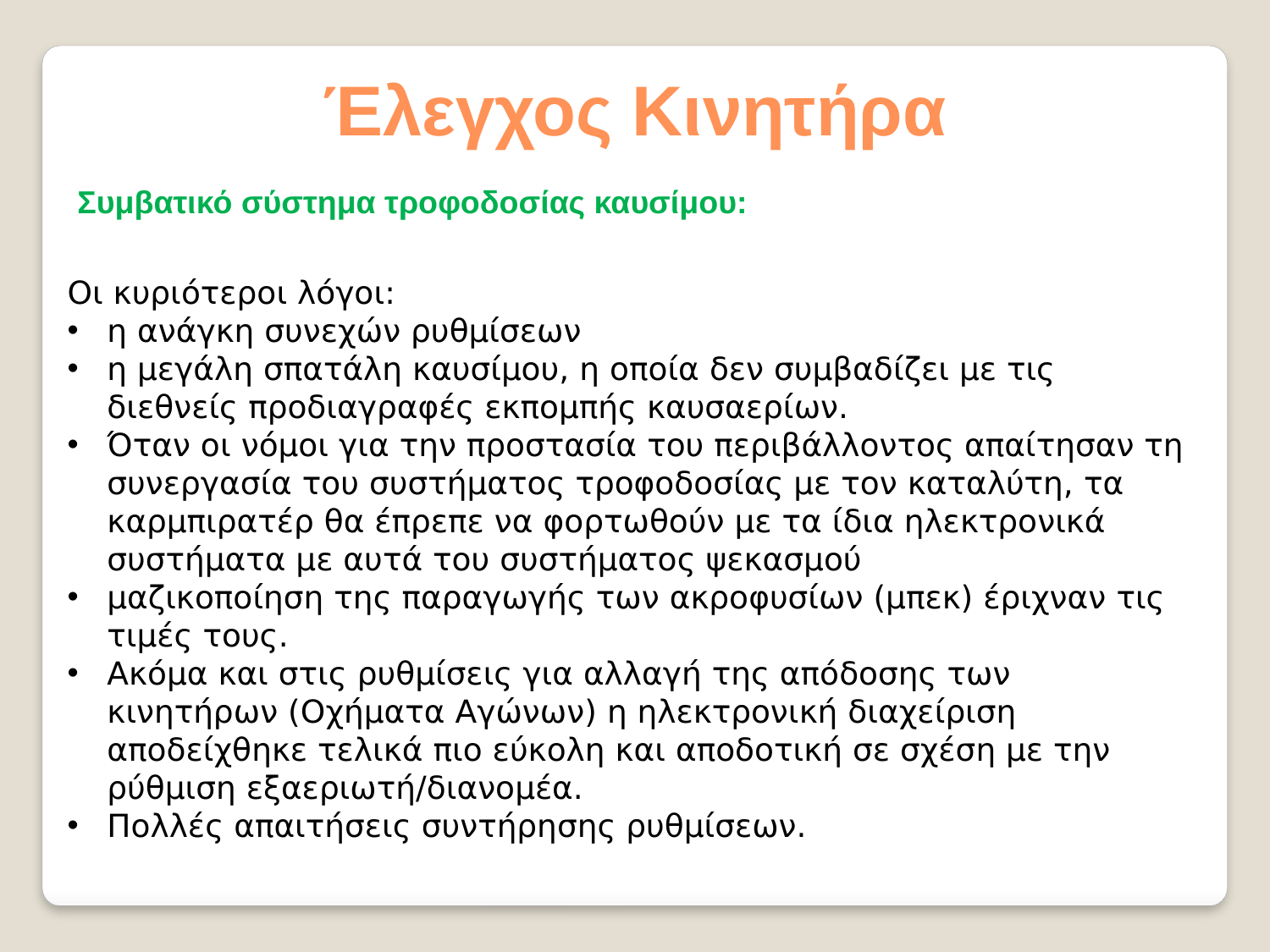

Έλεγχος Κινητήρα
Συμβατικό σύστημα τροφοδοσίας καυσίμου:
Οι κυριότεροι λόγοι:
η ανάγκη συνεχών ρυθμίσεων
η μεγάλη σπατάλη καυσίμου, η οποία δεν συμβαδίζει με τις διεθνείς προδιαγραφές εκπομπής καυσαερίων.
Όταν οι νόμοι για την προστασία του περιβάλλοντος απαίτησαν τη συνεργασία του συστήματος τροφοδοσίας με τον καταλύτη, τα καρμπιρατέρ θα έπρεπε να φορτωθούν με τα ίδια ηλεκτρονικά συστήματα με αυτά του συστήματος ψεκασμού
μαζικοποίηση της παραγωγής των ακροφυσίων (μπεκ) έριχναν τις τιμές τους.
Ακόμα και στις ρυθμίσεις για αλλαγή της απόδοσης των κινητήρων (Οχήματα Αγώνων) η ηλεκτρονική διαχείριση αποδείχθηκε τελικά πιο εύκολη και αποδοτική σε σχέση με την ρύθμιση εξαεριωτή/διανομέα.
Πολλές απαιτήσεις συντήρησης ρυθμίσεων.